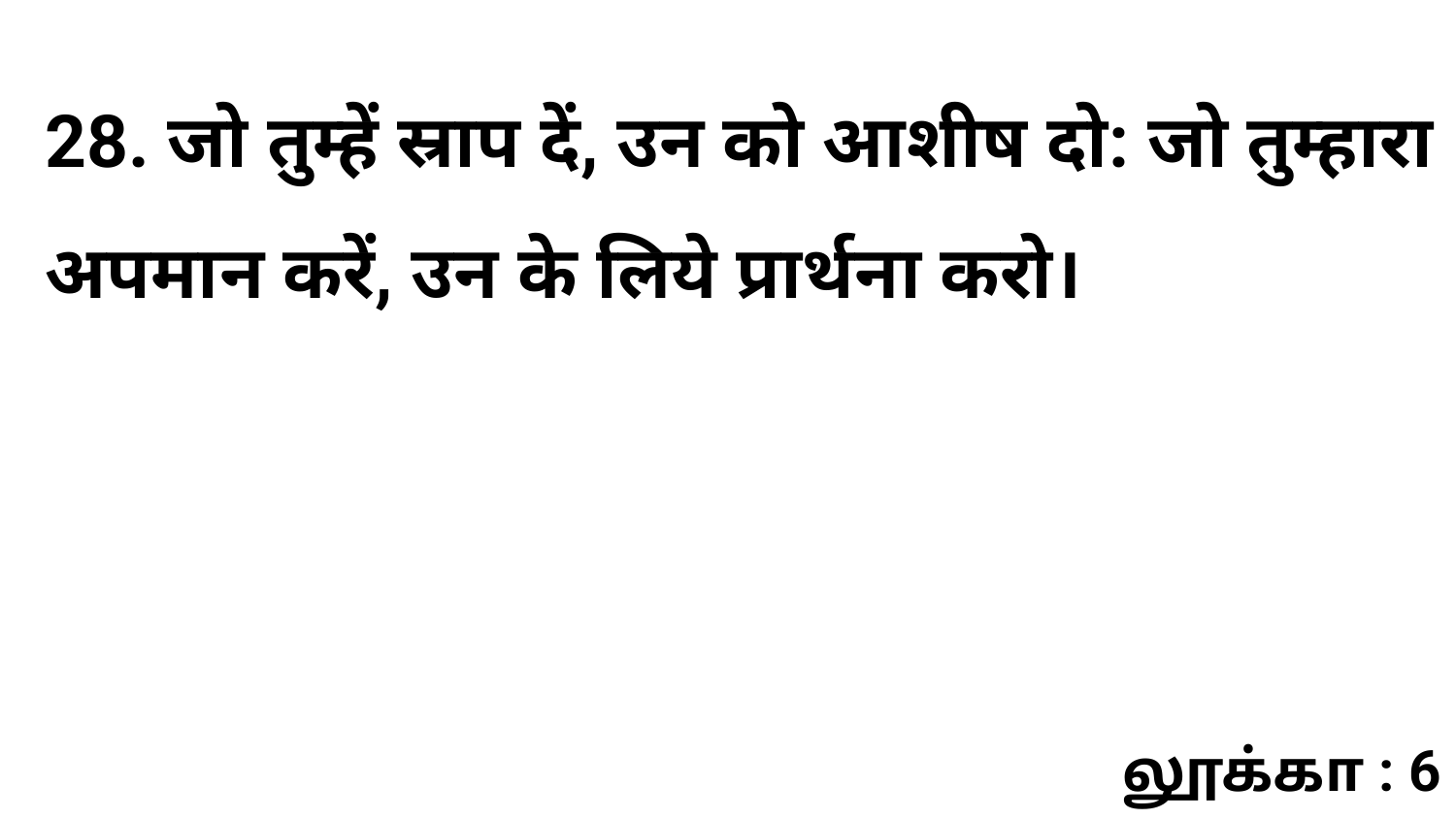

28. जो तुम्हें स्राप दें, उन को आशीष दो: जो तुम्हारा अपमान करें, उन के लिये प्रार्थना करो।
லூக்கா : 6